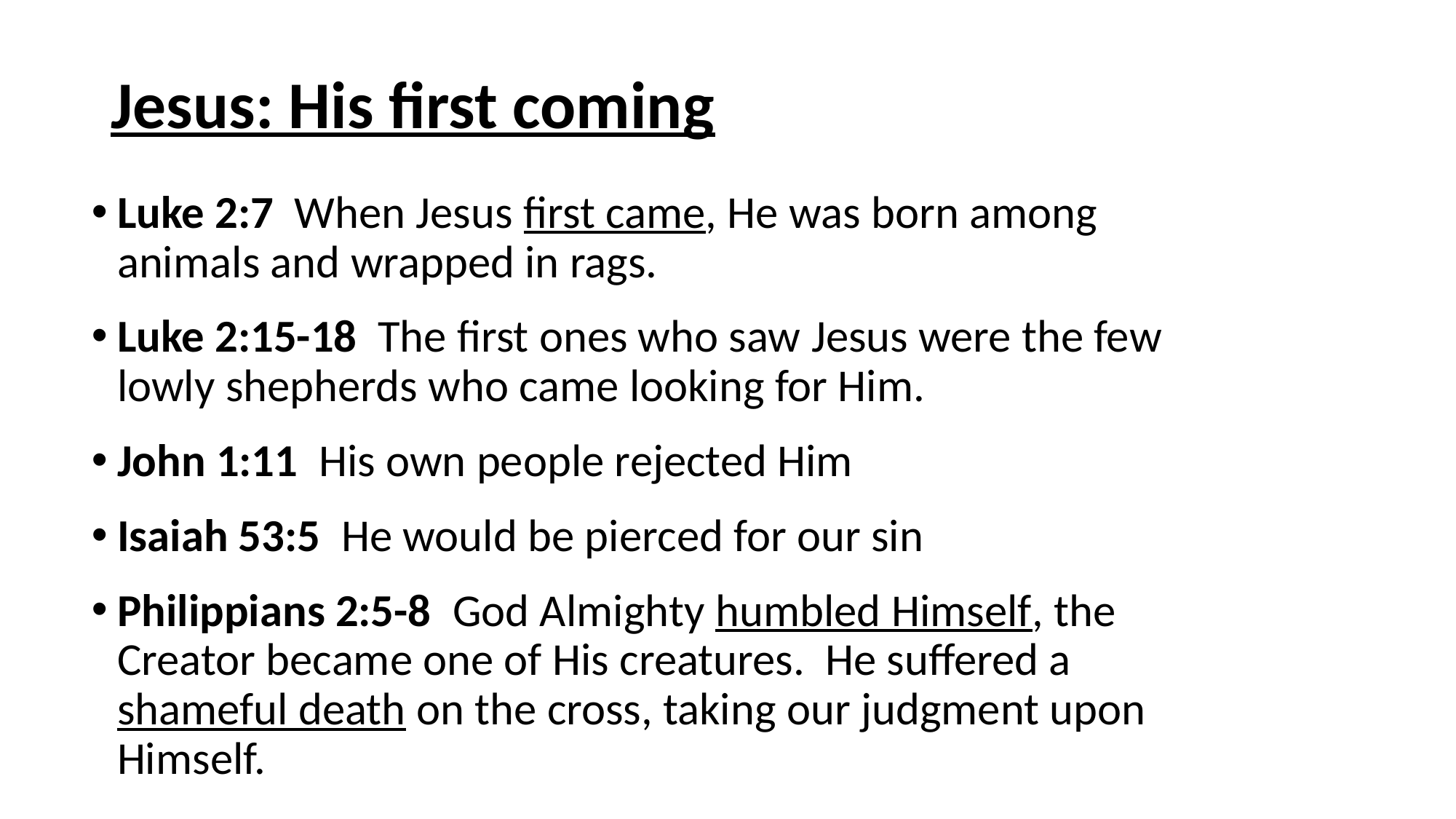

# Jesus: His first coming
Luke 2:7  When Jesus first came, He was born among animals and wrapped in rags.
Luke 2:15-18  The first ones who saw Jesus were the few lowly shepherds who came looking for Him.
John 1:11  His own people rejected Him
Isaiah 53:5  He would be pierced for our sin
Philippians 2:5-8  God Almighty humbled Himself, the Creator became one of His creatures.  He suffered a shameful death on the cross, taking our judgment upon Himself.